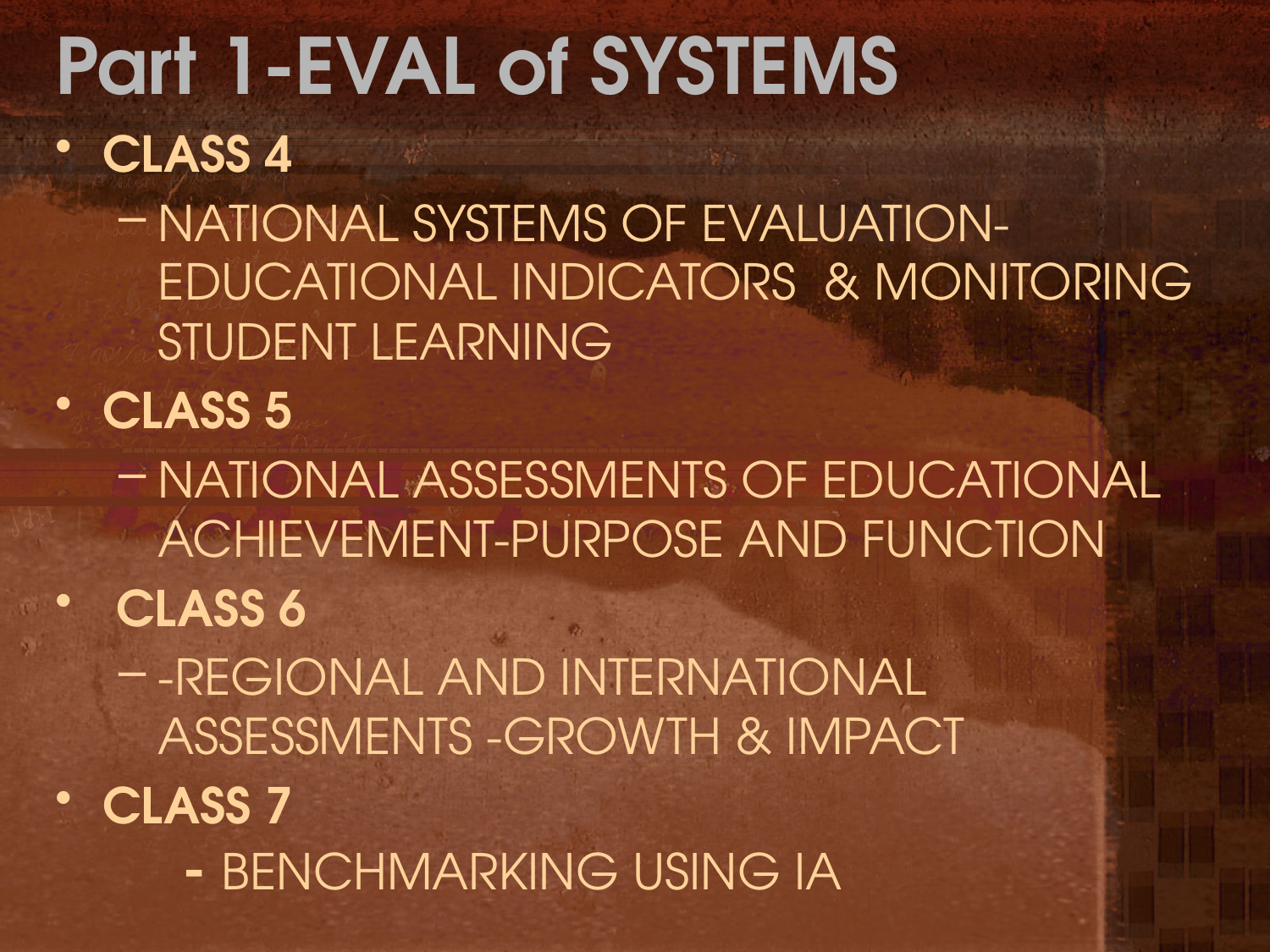

# Part 1-EVAL of SYSTEMS
CLASS 4
NATIONAL SYSTEMS OF EVALUATION-EDUCATIONAL INDICATORS  & MONITORING STUDENT LEARNING
CLASS 5
NATIONAL ASSESSMENTS OF EDUCATIONAL ACHIEVEMENT-PURPOSE AND FUNCTION
 CLASS 6
-REGIONAL AND INTERNATIONAL ASSESSMENTS -GROWTH & IMPACT
CLASS 7
	- BENCHMARKING USING IA